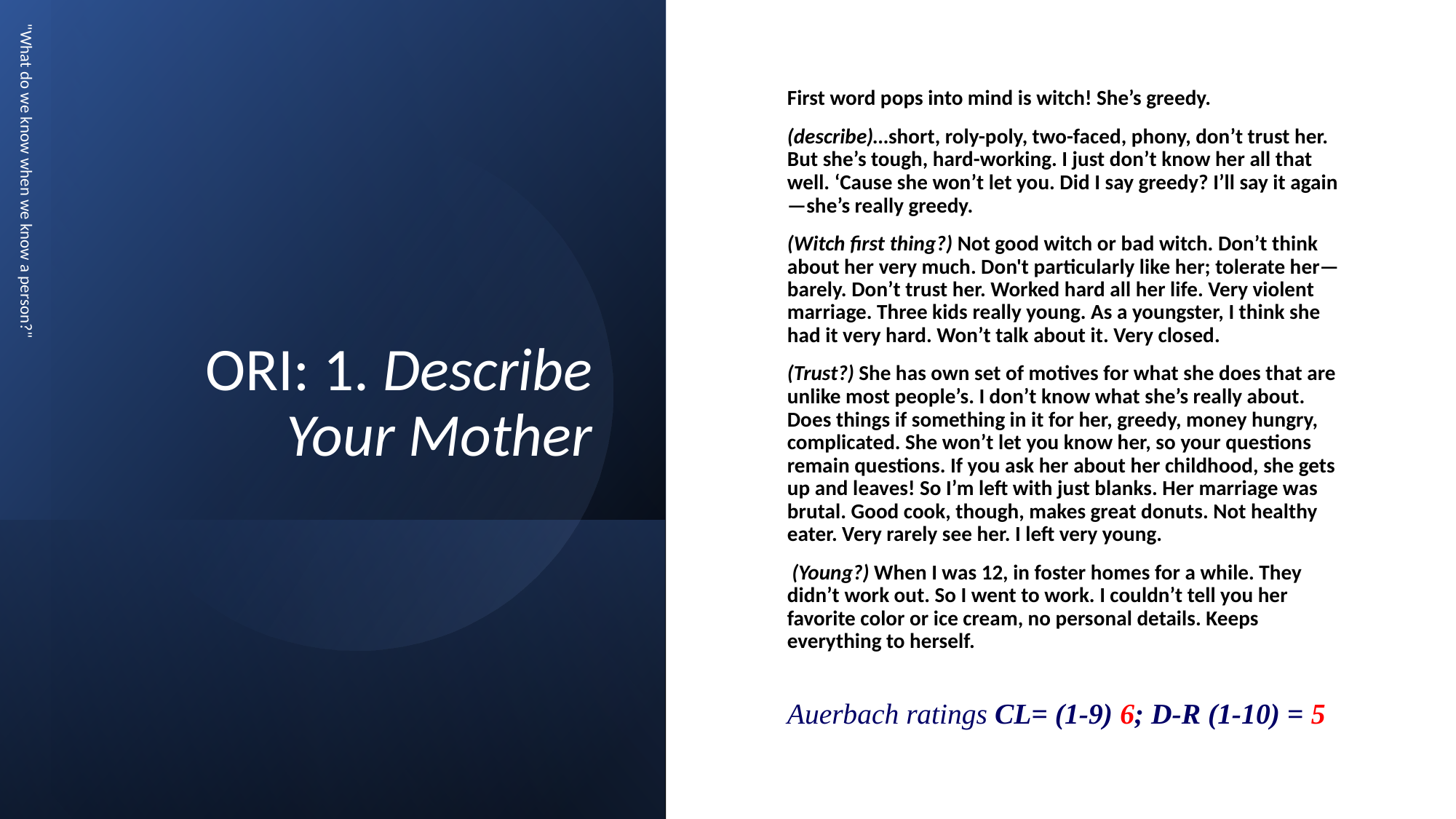

# ORI: 1. Describe Your Mother

First word pops into mind is witch! She’s greedy.
(describe)…short, roly-poly, two-faced, phony, don’t trust her. But she’s tough, hard-working. I just don’t know her all that well. ‘Cause she won’t let you. Did I say greedy? I’ll say it again—she’s really greedy.
(Witch first thing?) Not good witch or bad witch. Don’t think about her very much. Don't particularly like her; tolerate her—barely. Don’t trust her. Worked hard all her life. Very violent marriage. Three kids really young. As a youngster, I think she had it very hard. Won’t talk about it. Very closed.
(Trust?) She has own set of motives for what she does that are unlike most people’s. I don’t know what she’s really about. Does things if something in it for her, greedy, money hungry,  complicated. She won’t let you know her, so your questions remain questions. If you ask her about her childhood, she gets up and leaves! So I’m left with just blanks. Her marriage was brutal. Good cook, though, makes great donuts. Not healthy eater. Very rarely see her. I left very young.
 (Young?) When I was 12, in foster homes for a while. They didn’t work out. So I went to work. I couldn’t tell you her favorite color or ice cream, no personal details. Keeps everything to herself.
Auerbach ratings CL= (1-9) 6; D-R (1-10) = 5

"What do we know when we know a person?"